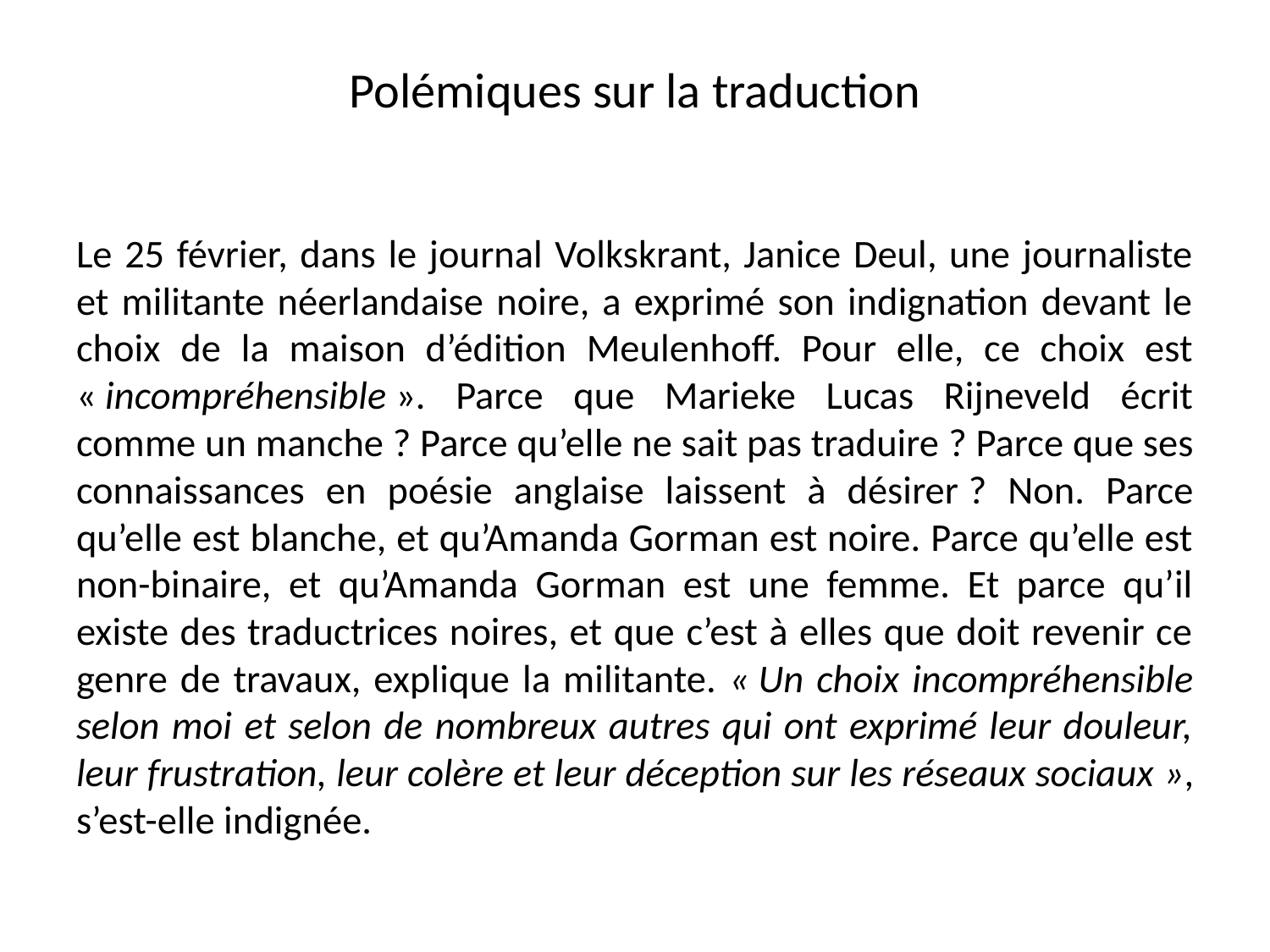

# Polémiques sur la traduction
Le 25 février, dans le journal Volkskrant, Janice Deul, une journaliste et militante néerlandaise noire, a exprimé son indignation devant le choix de la maison d’édition Meulenhoff. Pour elle, ce choix est « incompréhensible ». Parce que Marieke Lucas Rijneveld écrit comme un manche ? Parce qu’elle ne sait pas traduire ? Parce que ses connaissances en poésie anglaise laissent à désirer ? Non. Parce qu’elle est blanche, et qu’Amanda Gorman est noire. Parce qu’elle est non-binaire, et qu’Amanda Gorman est une femme. Et parce qu’il existe des traductrices noires, et que c’est à elles que doit revenir ce genre de travaux, explique la militante. « Un choix incompréhensible selon moi et selon de nombreux autres qui ont exprimé leur douleur, leur frustration, leur colère et leur déception sur les réseaux sociaux », s’est-elle indignée.